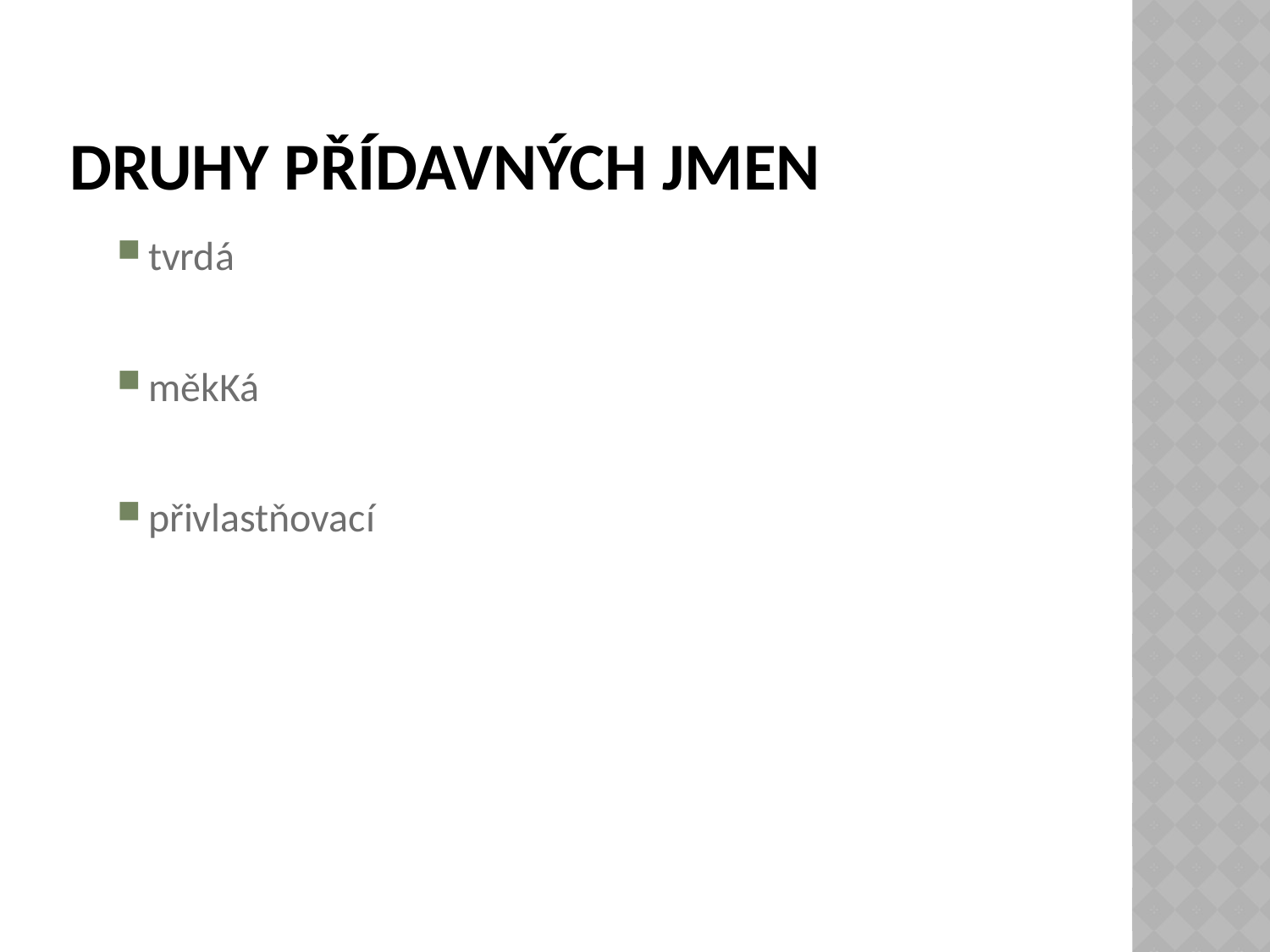

# Druhy přídavných jmen
tvrdá

měkKá

přivlastňovací